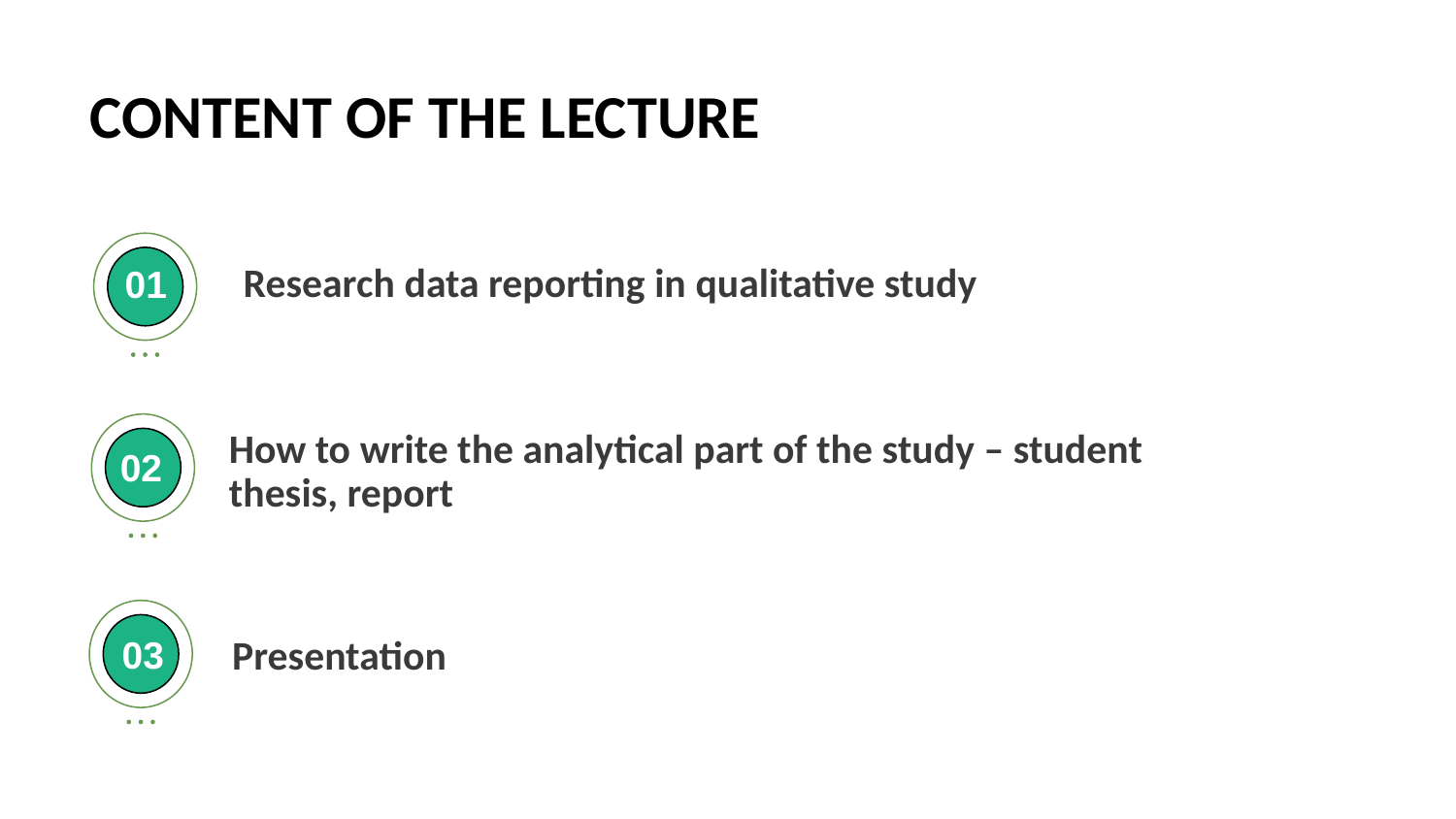

# CONTENT OF THE LECTURE

Research data reporting in qualitative study
01
01

How to write the analytical part of the study – student thesis, report
02

Presentation
03